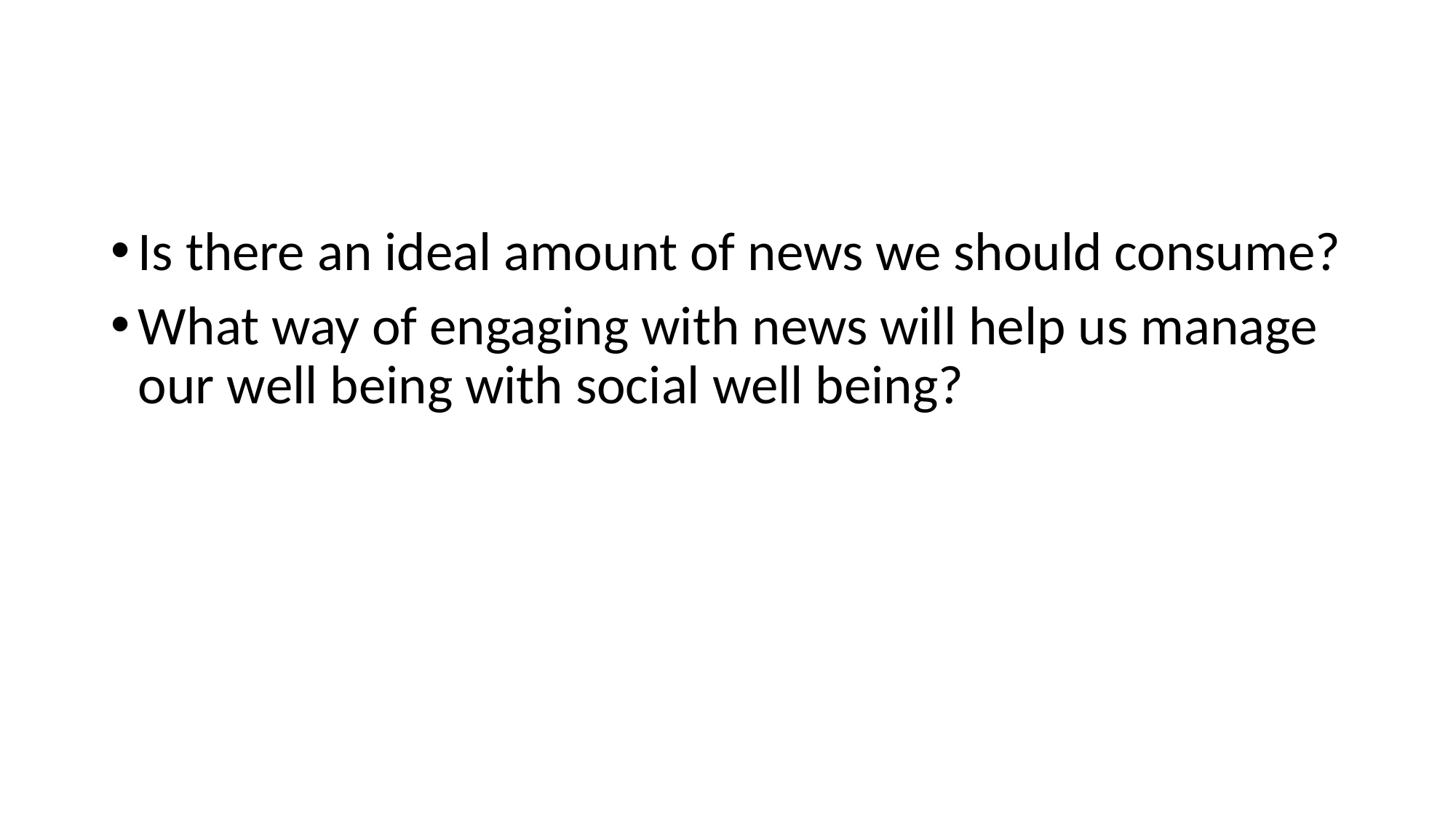

#
Is there an ideal amount of news we should consume?
What way of engaging with news will help us manage our well being with social well being?